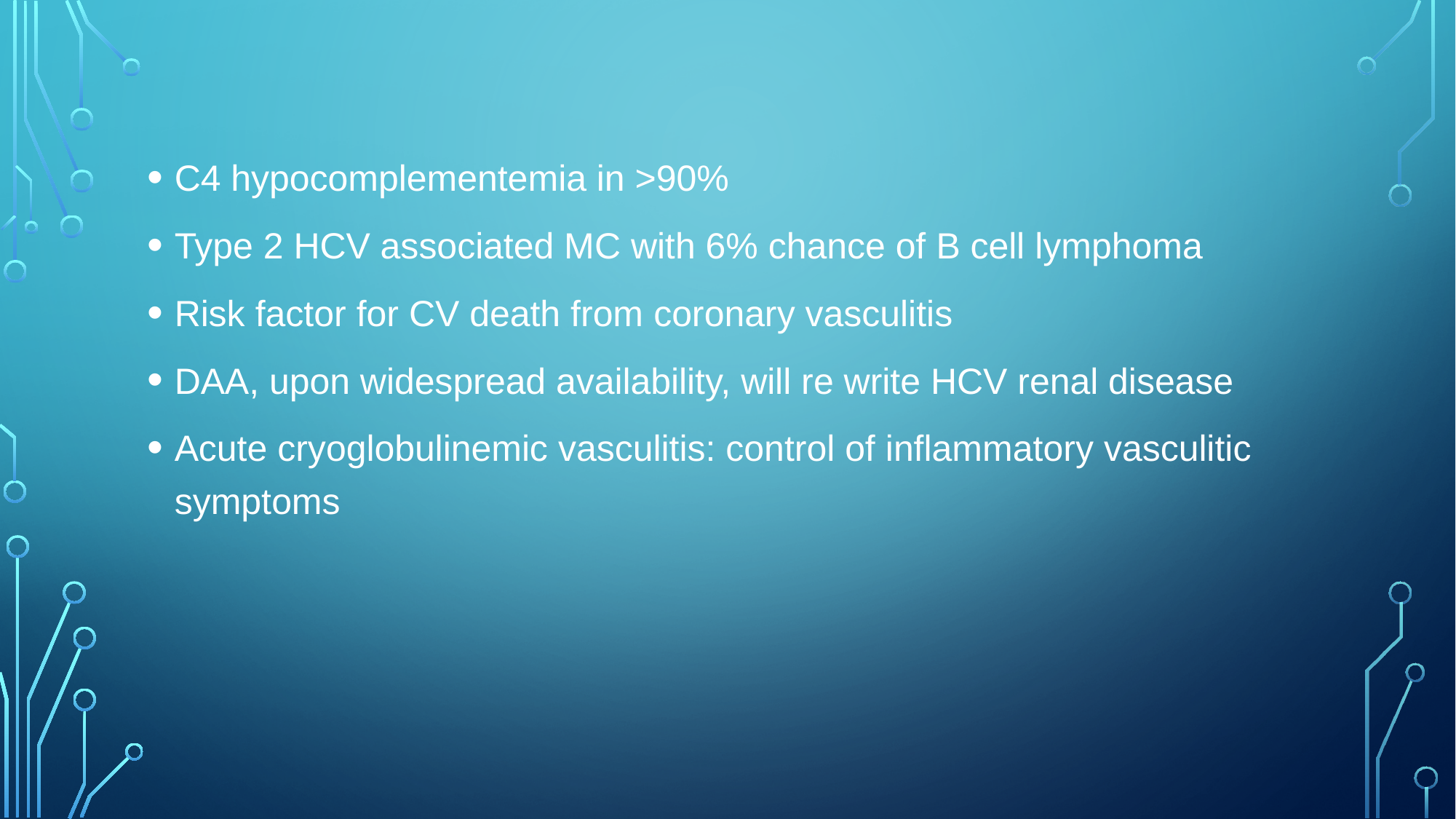

#
C4 hypocomplementemia in >90%
Type 2 HCV associated MC with 6% chance of B cell lymphoma
Risk factor for CV death from coronary vasculitis
DAA, upon widespread availability, will re write HCV renal disease
Acute cryoglobulinemic vasculitis: control of inflammatory vasculitic symptoms